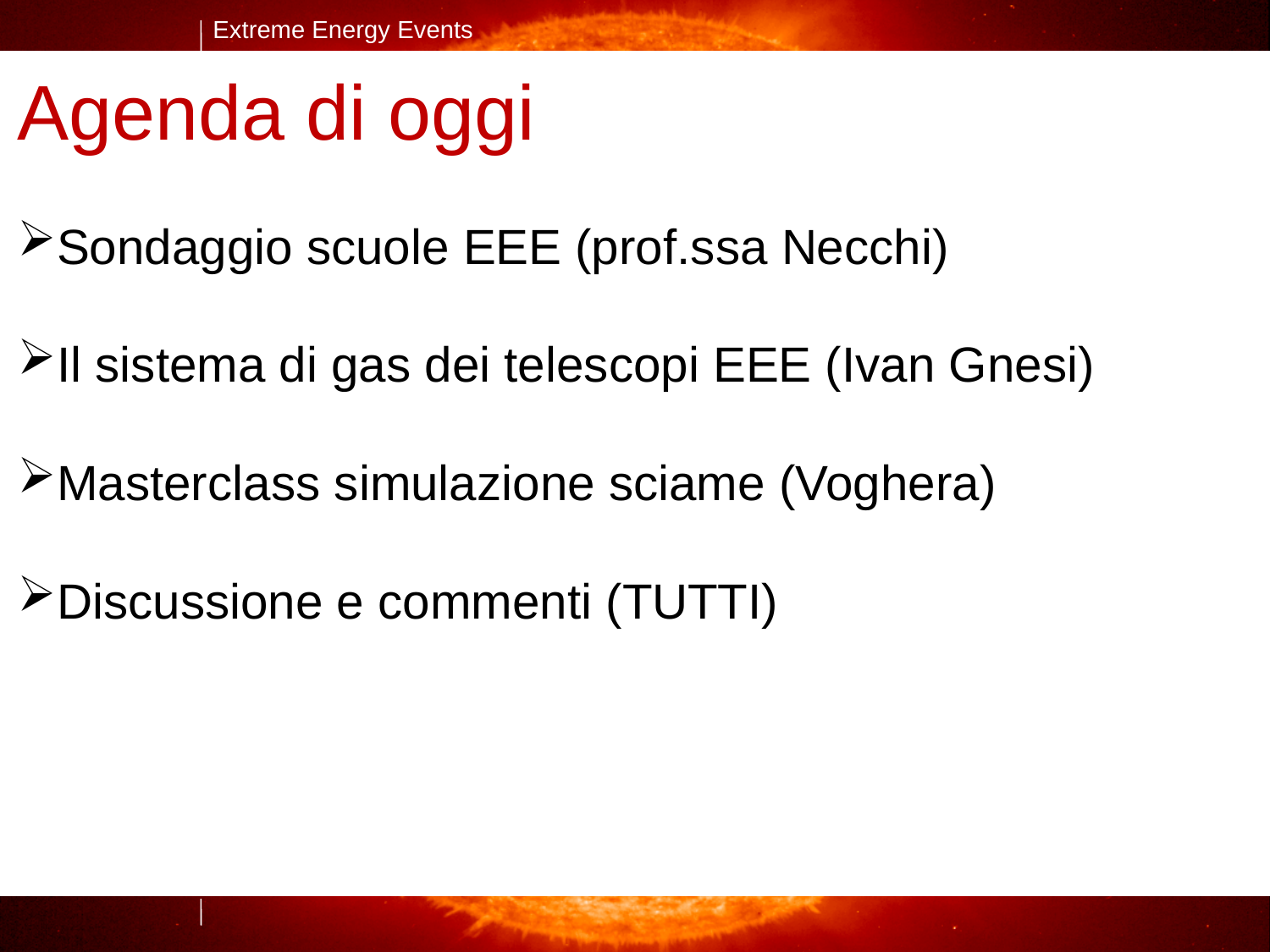

Agenda di oggi

Sondaggio scuole EEE (prof.ssa Necchi)

Il sistema di gas dei telescopi EEE (Ivan Gnesi)

Masterclass simulazione sciame (Voghera)

Discussione e commenti (TUTTI)